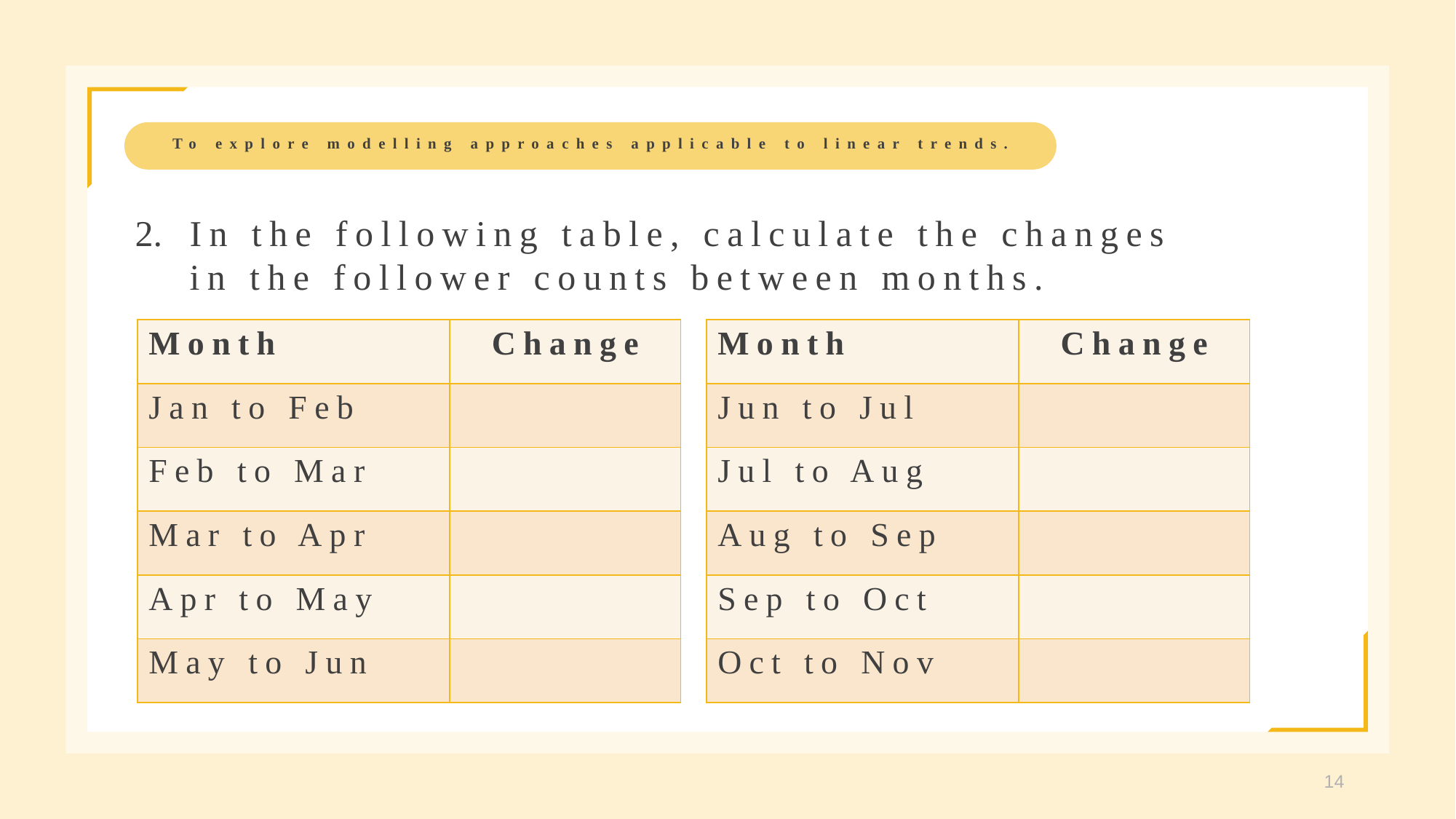

To explore modelling approaches applicable to linear trends.
In the following table, calculate the changes
in the follower counts between months.
| Month | Change |
| --- | --- |
| Jan to Feb |  |
| Feb to Mar |  |
| Mar to Apr |  |
| Apr to May |  |
| May to Jun |  |
| Month | Change |
| --- | --- |
| Jun to Jul |  |
| Jul to Aug |  |
| Aug to Sep |  |
| Sep to Oct |  |
| Oct to Nov |  |
14